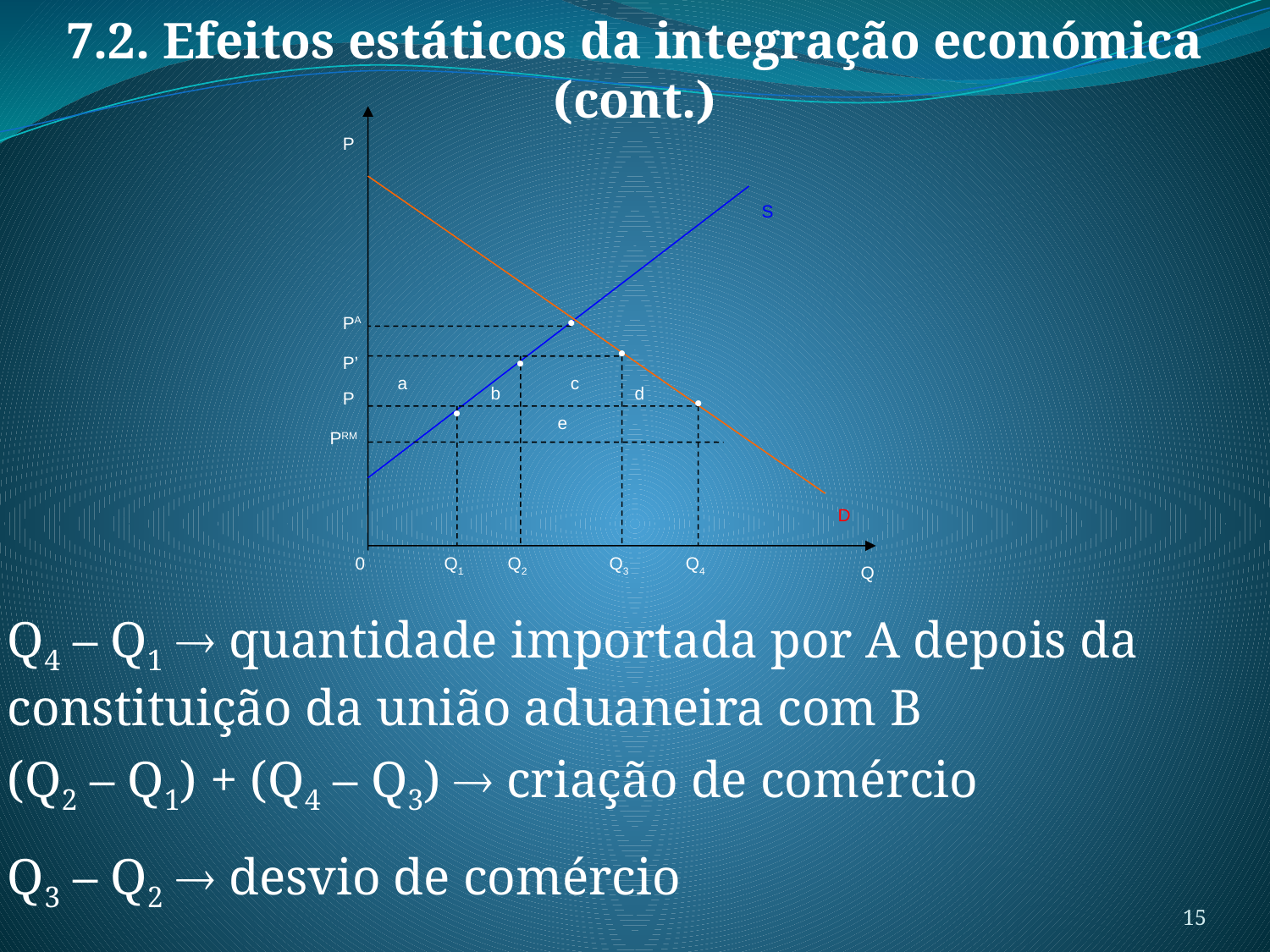

7.2. Efeitos estáticos da integração económica (cont.)

P

S
PA
  •

  •
P’
  •

a
c
b
d
P
  •
  •
e

PRM

D
0

Q1
Q2
Q3
Q4
Q
Q4 – Q1 → quantidade importada por A depois da constituição da união aduaneira com B
(Q2 – Q1) + (Q4 – Q3) → criação de comércio
Q3 – Q2 → desvio de comércio
15